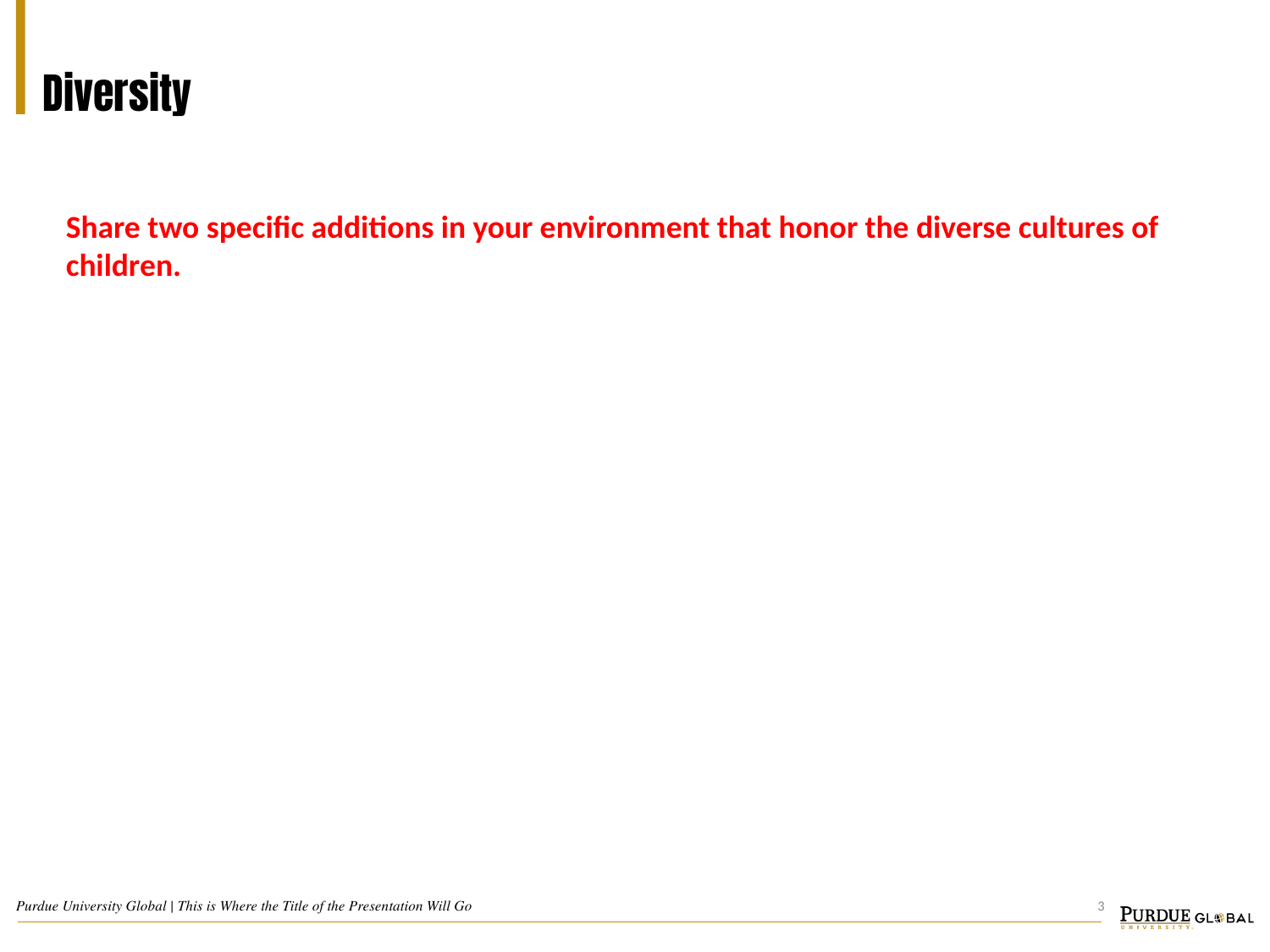

# Diversity
Share two specific additions in your environment that honor the diverse cultures of children.
3
Purdue University Global | This is Where the Title of the Presentation Will Go